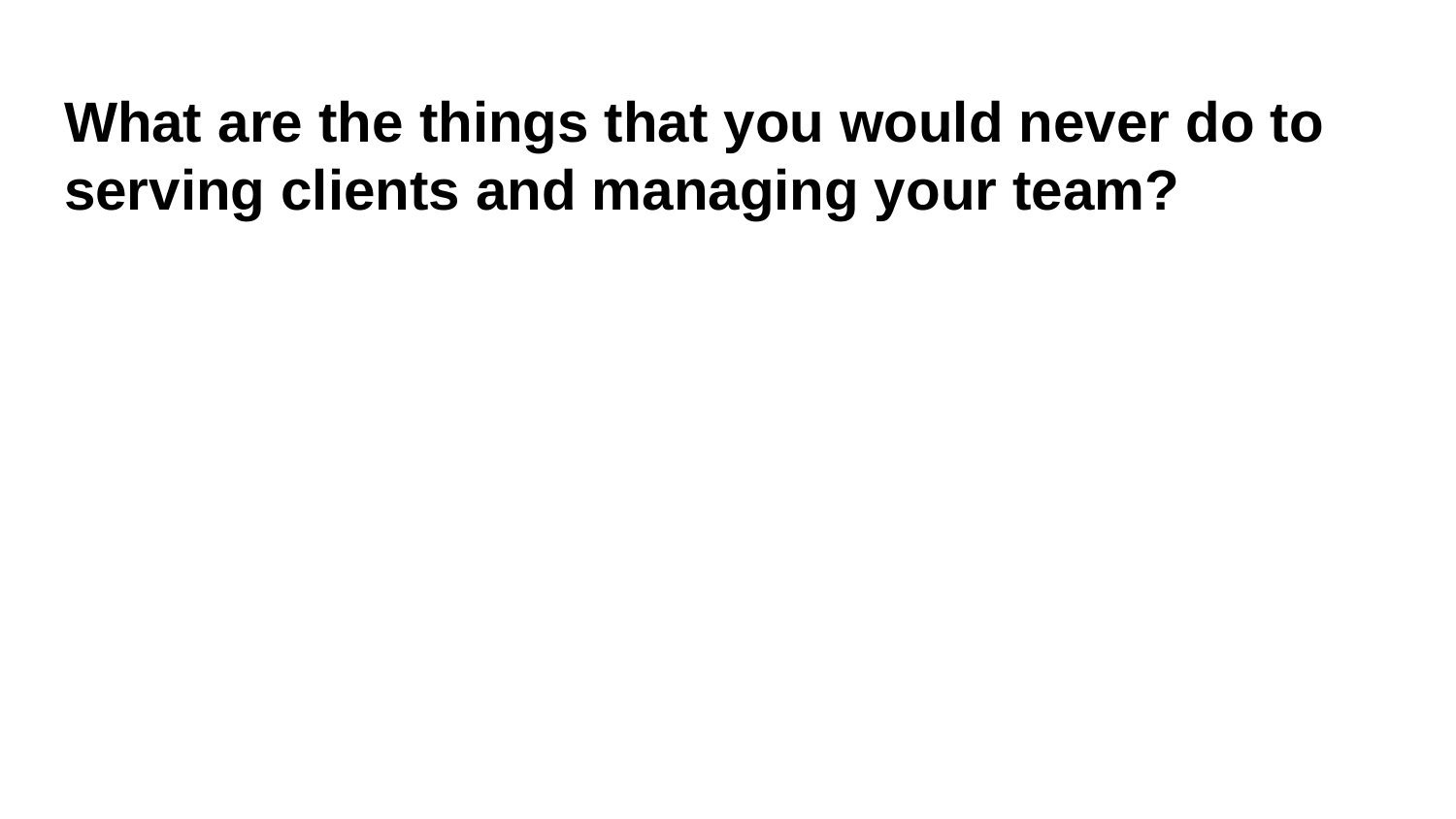

# What are the things that you would never do to serving clients and managing your team?